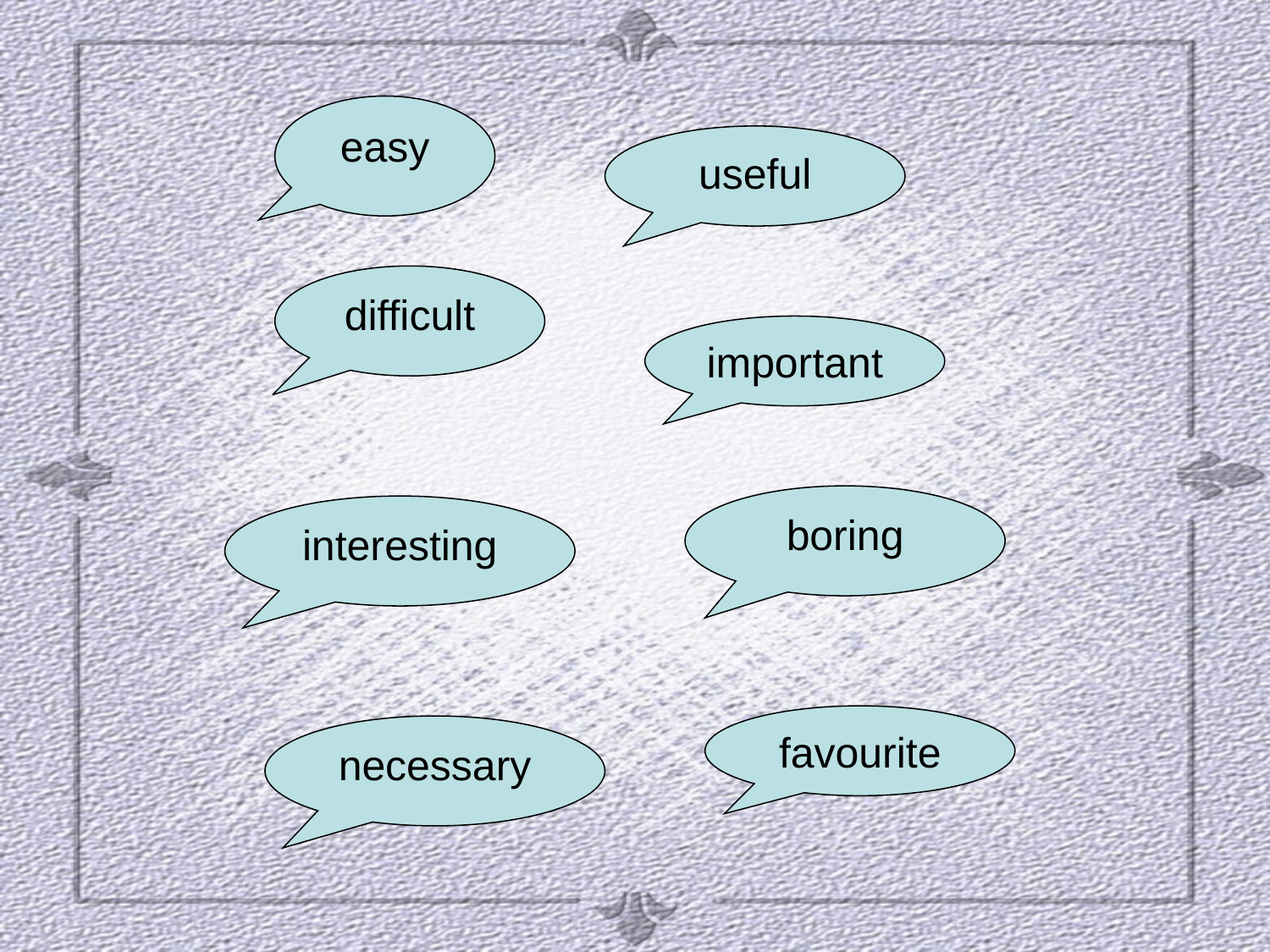

easy
useful
difficult
important
boring
interesting
favourite
necessary